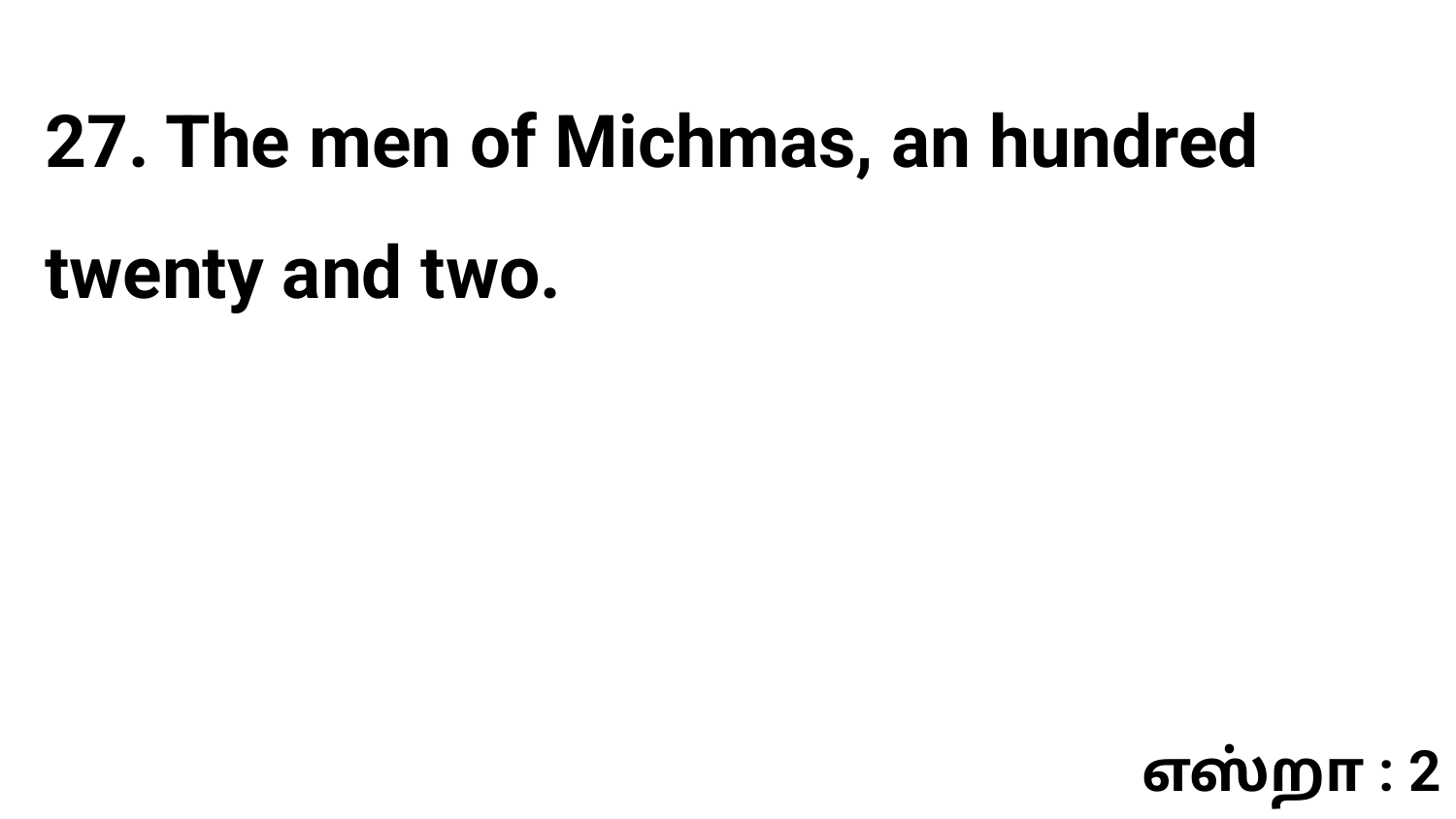

27. The men of Michmas, an hundred twenty and two.
எஸ்றா : 2